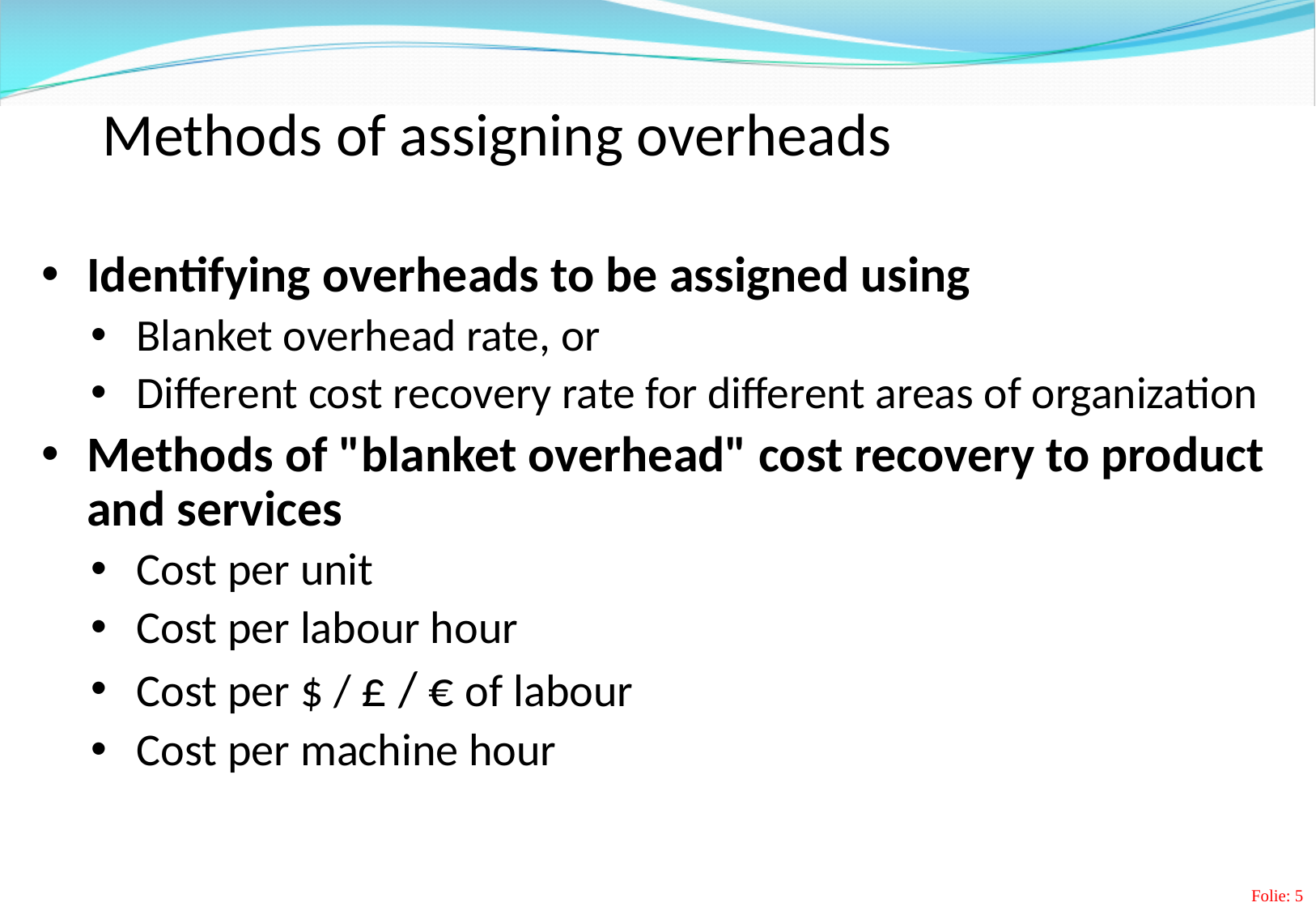

# Methods of assigning overheads
Identifying overheads to be assigned using
Blanket overhead rate, or
Different cost recovery rate for different areas of organization
Methods of "blanket overhead" cost recovery to product and services
Cost per unit
Cost per labour hour
Cost per $ / £ / € of labour
Cost per machine hour